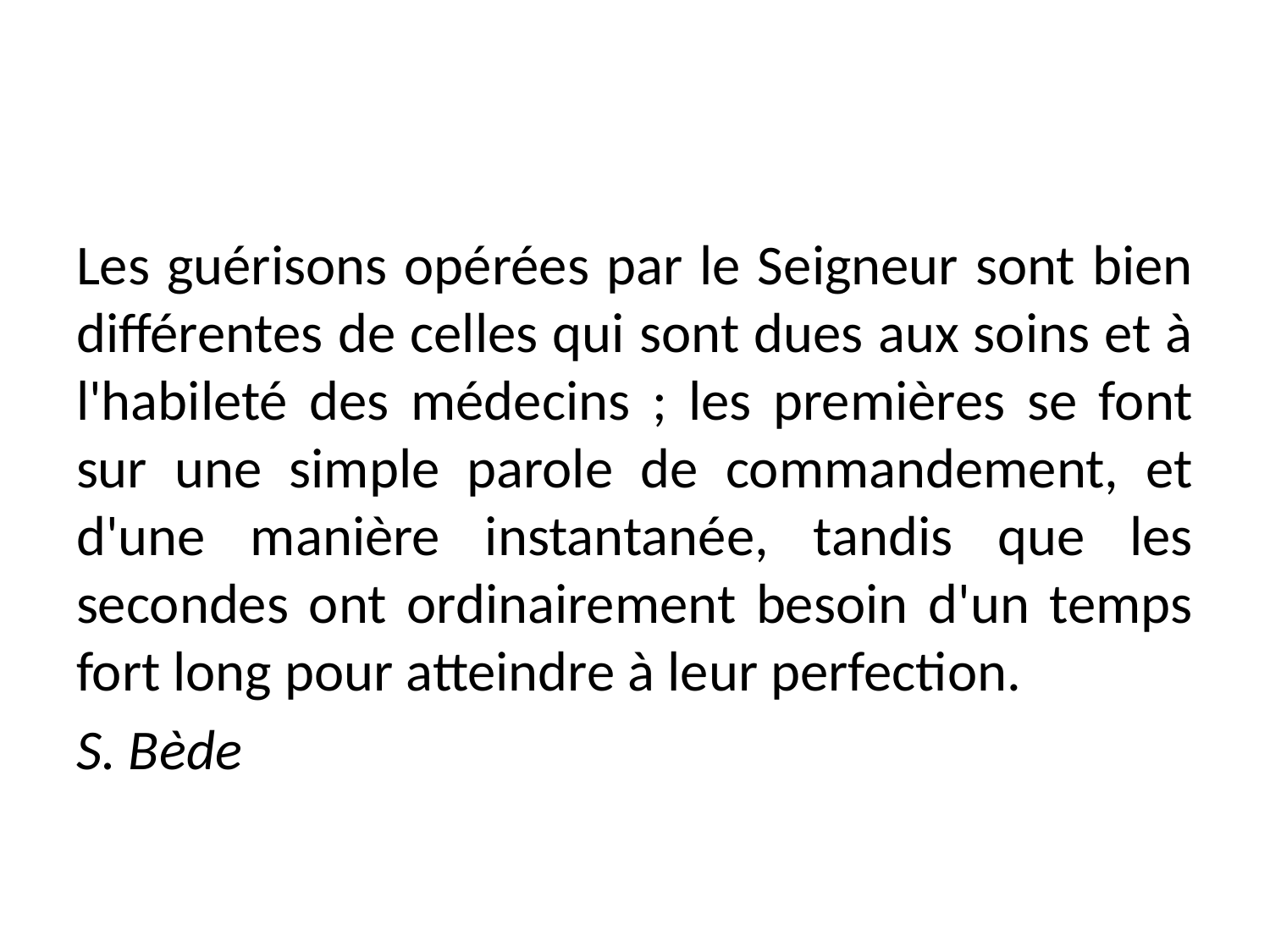

#
Les guérisons opérées par le Seigneur sont bien différentes de celles qui sont dues aux soins et à l'habileté des médecins ; les premières se font sur une simple parole de commandement, et d'une manière instantanée, tandis que les secondes ont ordinairement besoin d'un temps fort long pour atteindre à leur perfection.
S. Bède